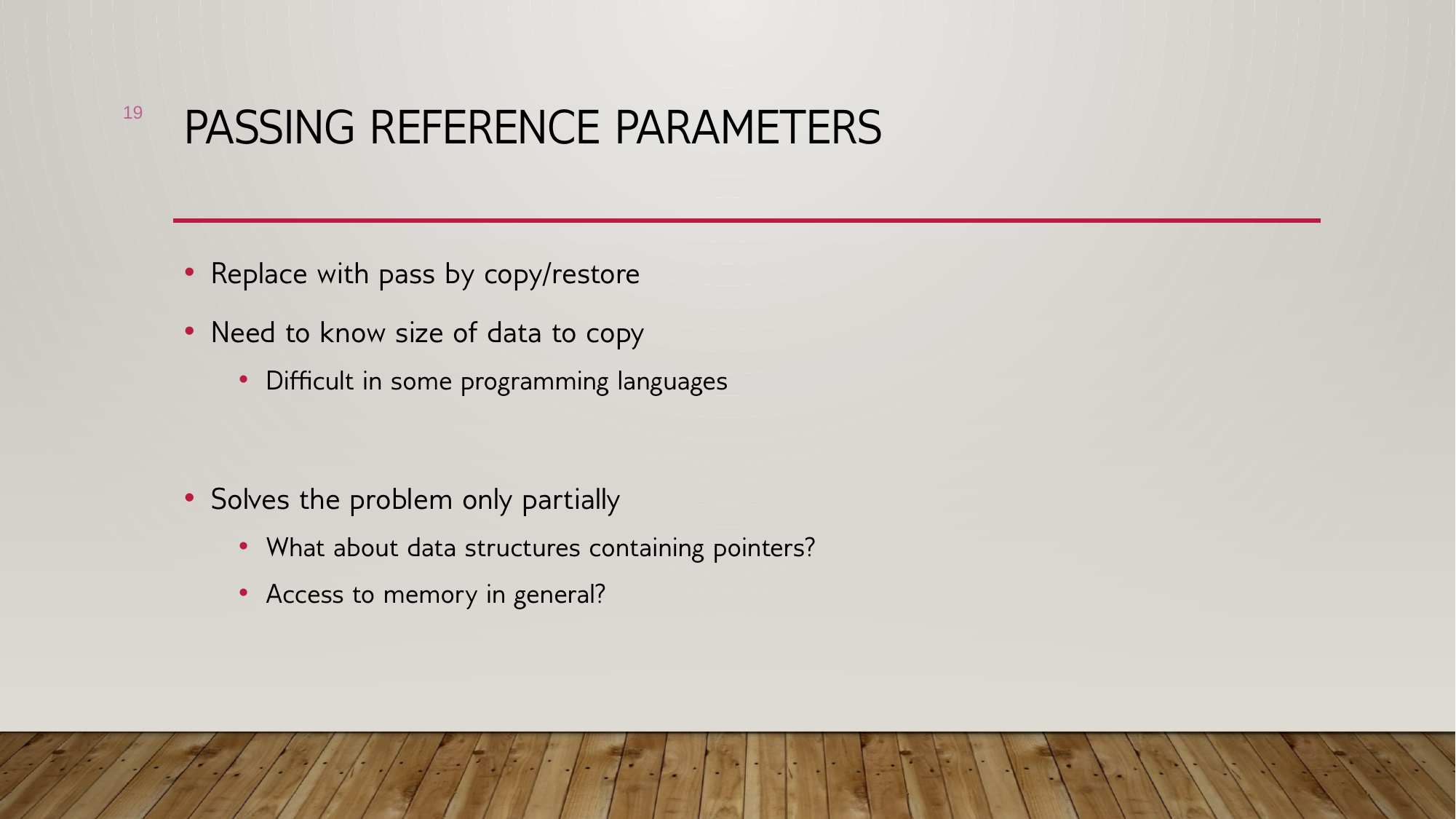

19
# Passing Reference Parameters
Replace with pass by copy/restore
Need to know size of data to copy
Difficult in some programming languages

Solves the problem only partially
What about data structures containing pointers?
Access to memory in general?